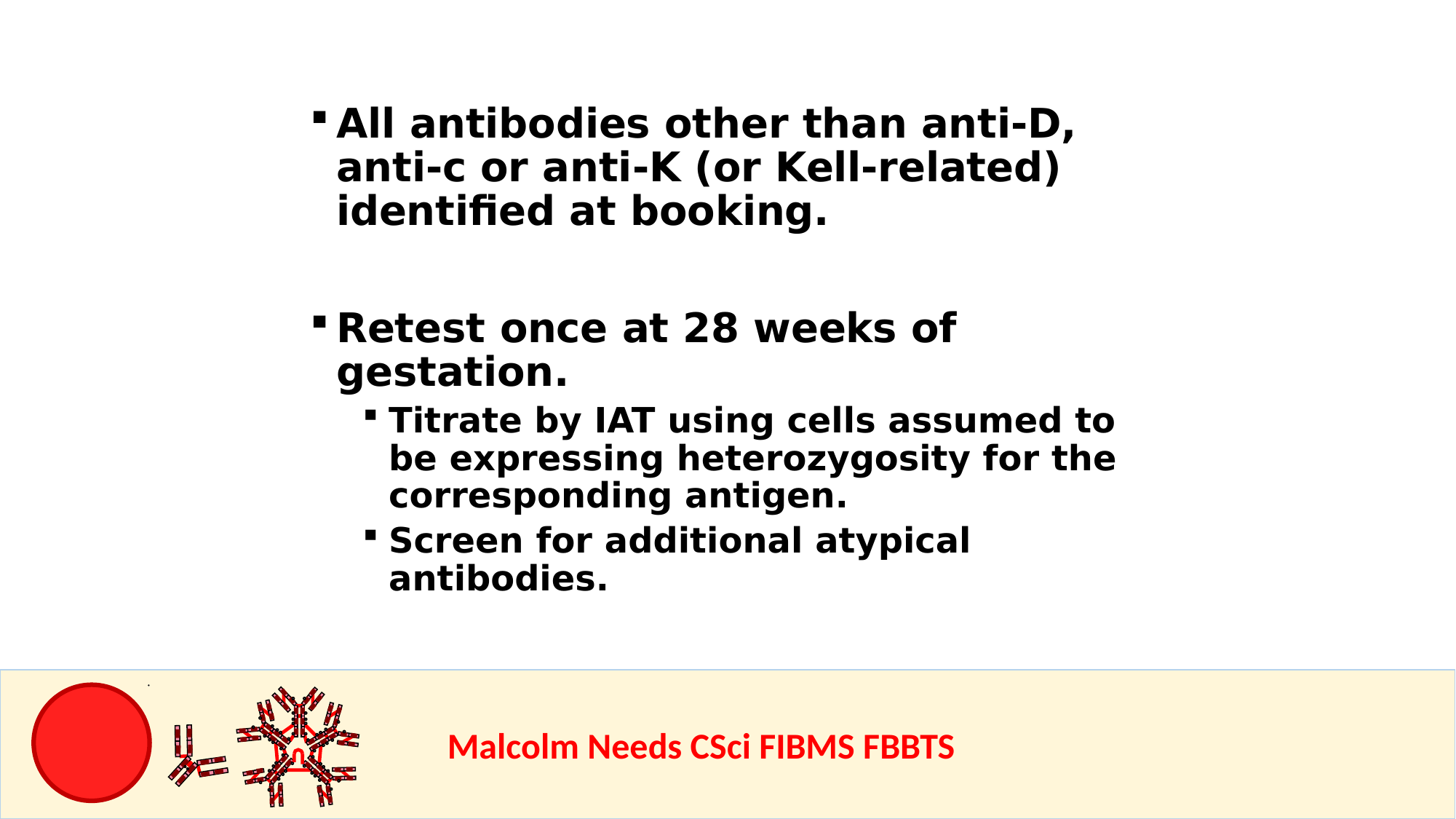

All antibodies other than anti-D, anti-c or anti-K (or Kell-related) identified at booking.

Retest once at 28 weeks of gestation.
Titrate by IAT using cells assumed to be expressing heterozygosity for the corresponding antigen.
Screen for additional atypical antibodies.
				Malcolm Needs CSci FIBMS FBBTS